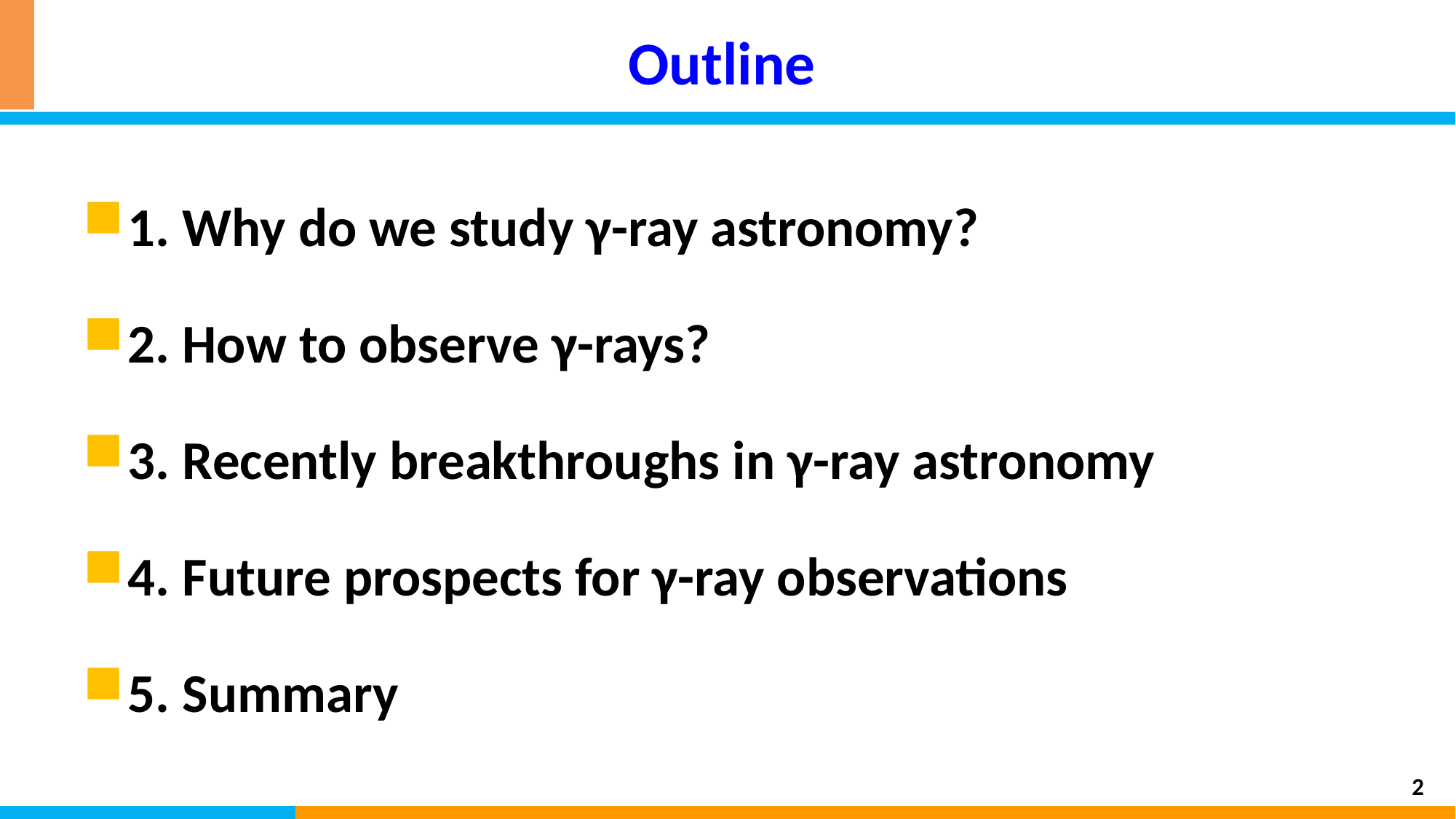

# Outline
1. Why do we study γ-ray astronomy?
2. How to observe γ-rays?
3. Recently breakthroughs in γ-ray astronomy
4. Future prospects for γ-ray observations
5. Summary